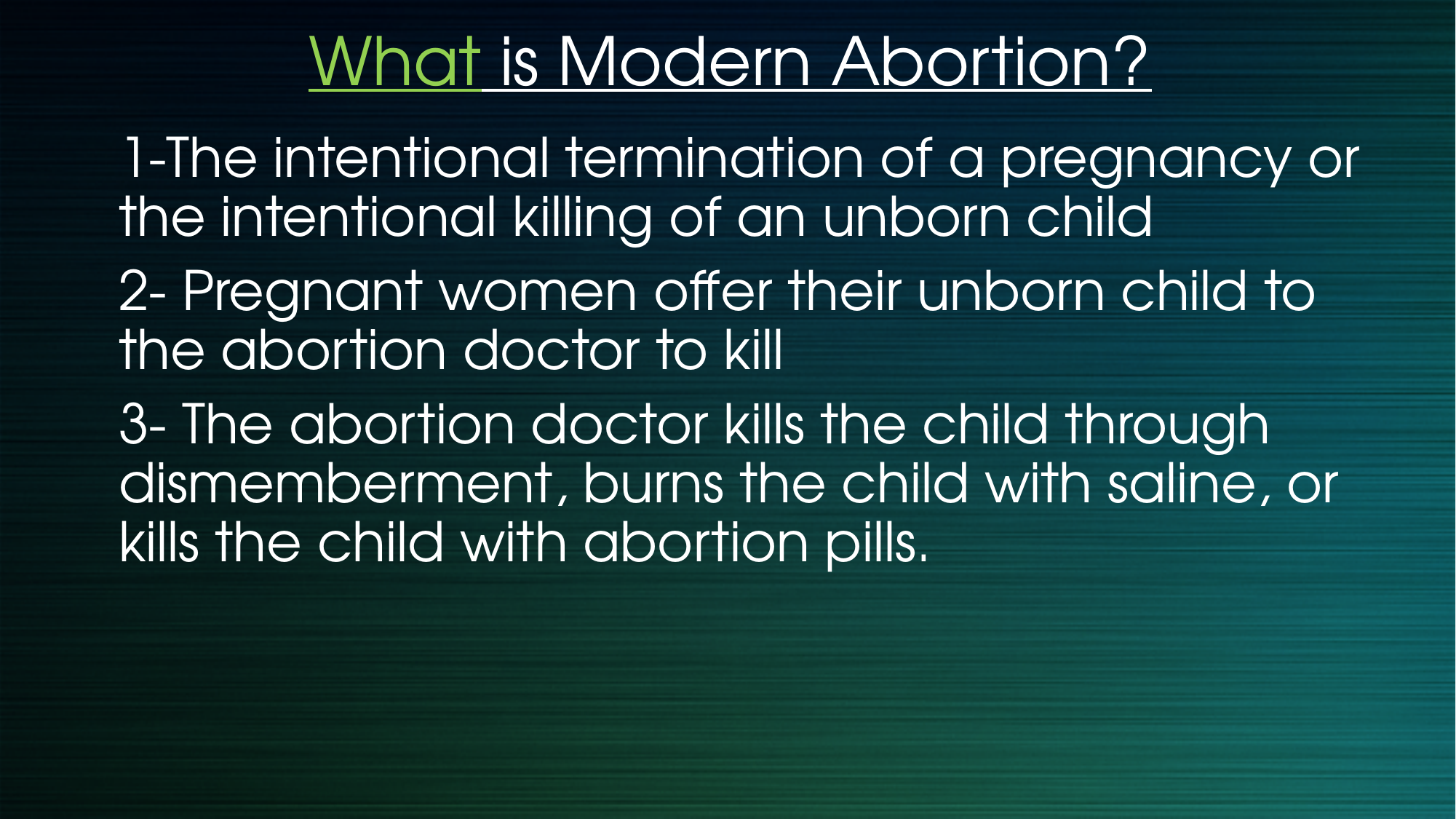

# What is Modern Abortion?
1-The intentional termination of a pregnancy or the intentional killing of an unborn child
2- Pregnant women offer their unborn child to the abortion doctor to kill
3- The abortion doctor kills the child through dismemberment, burns the child with saline, or kills the child with abortion pills.